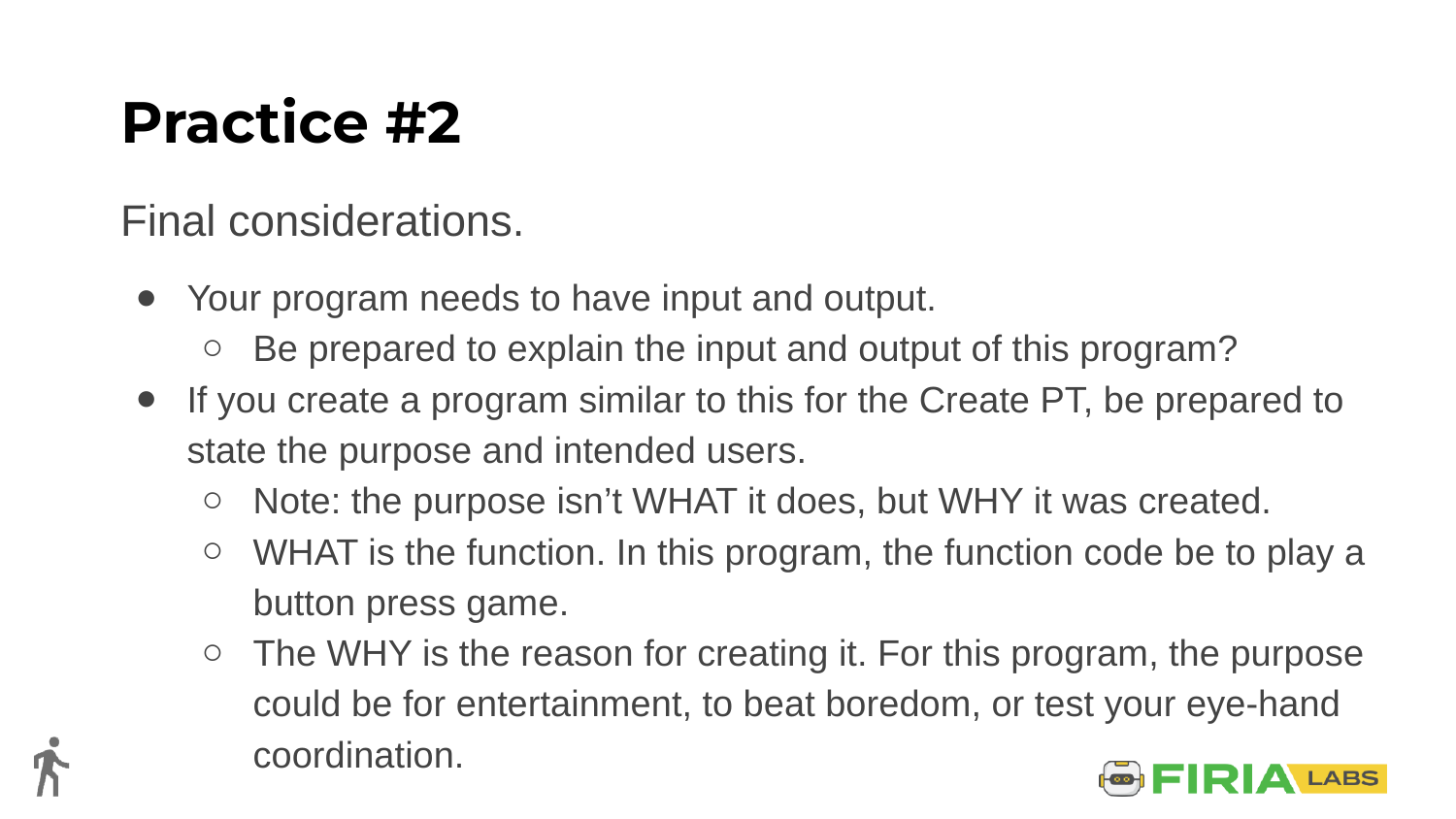

# Practice #2

Final considerations.
Your program needs to have input and output.
Be prepared to explain the input and output of this program?
If you create a program similar to this for the Create PT, be prepared to state the purpose and intended users.
Note: the purpose isn’t WHAT it does, but WHY it was created.
WHAT is the function. In this program, the function code be to play a button press game.
The WHY is the reason for creating it. For this program, the purpose could be for entertainment, to beat boredom, or test your eye-hand coordination.